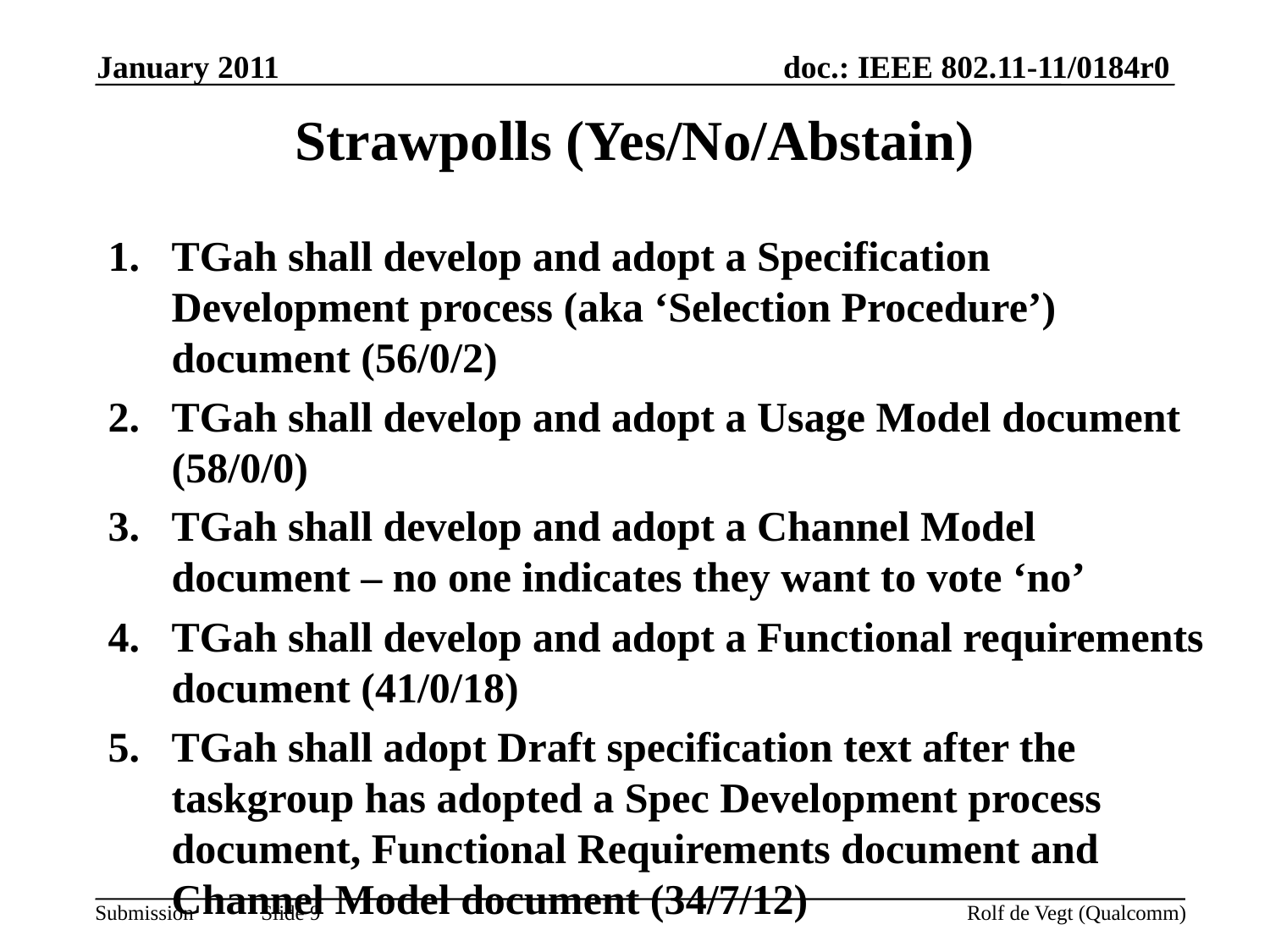

January 2011
# Strawpolls (Yes/No/Abstain)
TGah shall develop and adopt a Specification Development process (aka ‘Selection Procedure’) document (56/0/2)
TGah shall develop and adopt a Usage Model document (58/0/0)
TGah shall develop and adopt a Channel Model document – no one indicates they want to vote ‘no’
TGah shall develop and adopt a Functional requirements document (41/0/18)
TGah shall adopt Draft specification text after the taskgroup has adopted a Spec Development process document, Functional Requirements document and Channel Model document (34/7/12)
Rolf de Vegt (Qualcomm)
Slide 9